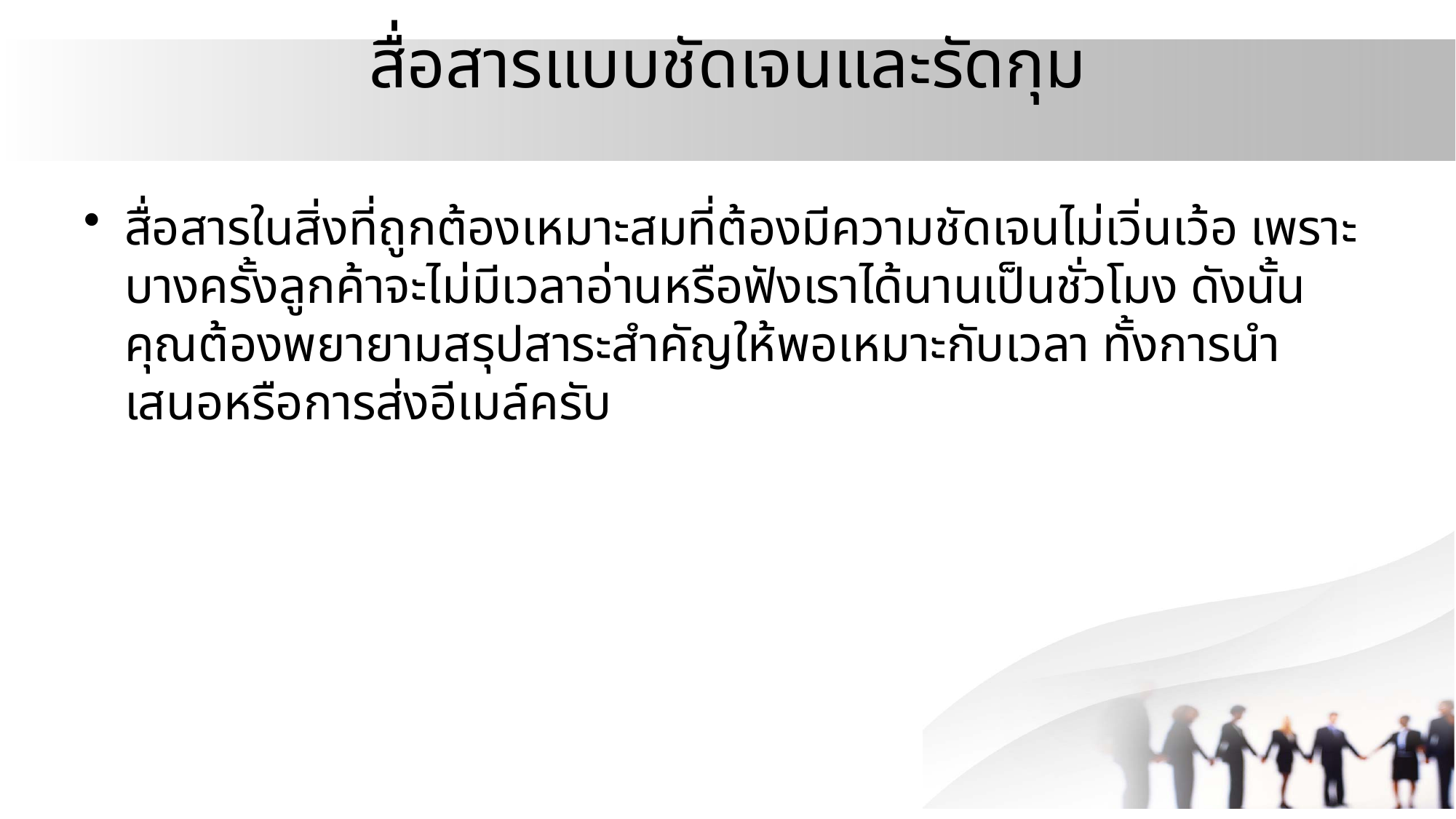

# สื่อสารแบบชัดเจนและรัดกุม
สื่อสารในสิ่งที่ถูกต้องเหมาะสมที่ต้องมีความชัดเจนไม่เวิ่นเว้อ เพราะบางครั้งลูกค้าจะไม่มีเวลาอ่านหรือฟังเราได้นานเป็นชั่วโมง ดังนั้นคุณต้องพยายามสรุปสาระสำคัญให้พอเหมาะกับเวลา ทั้งการนำเสนอหรือการส่งอีเมล์ครับ